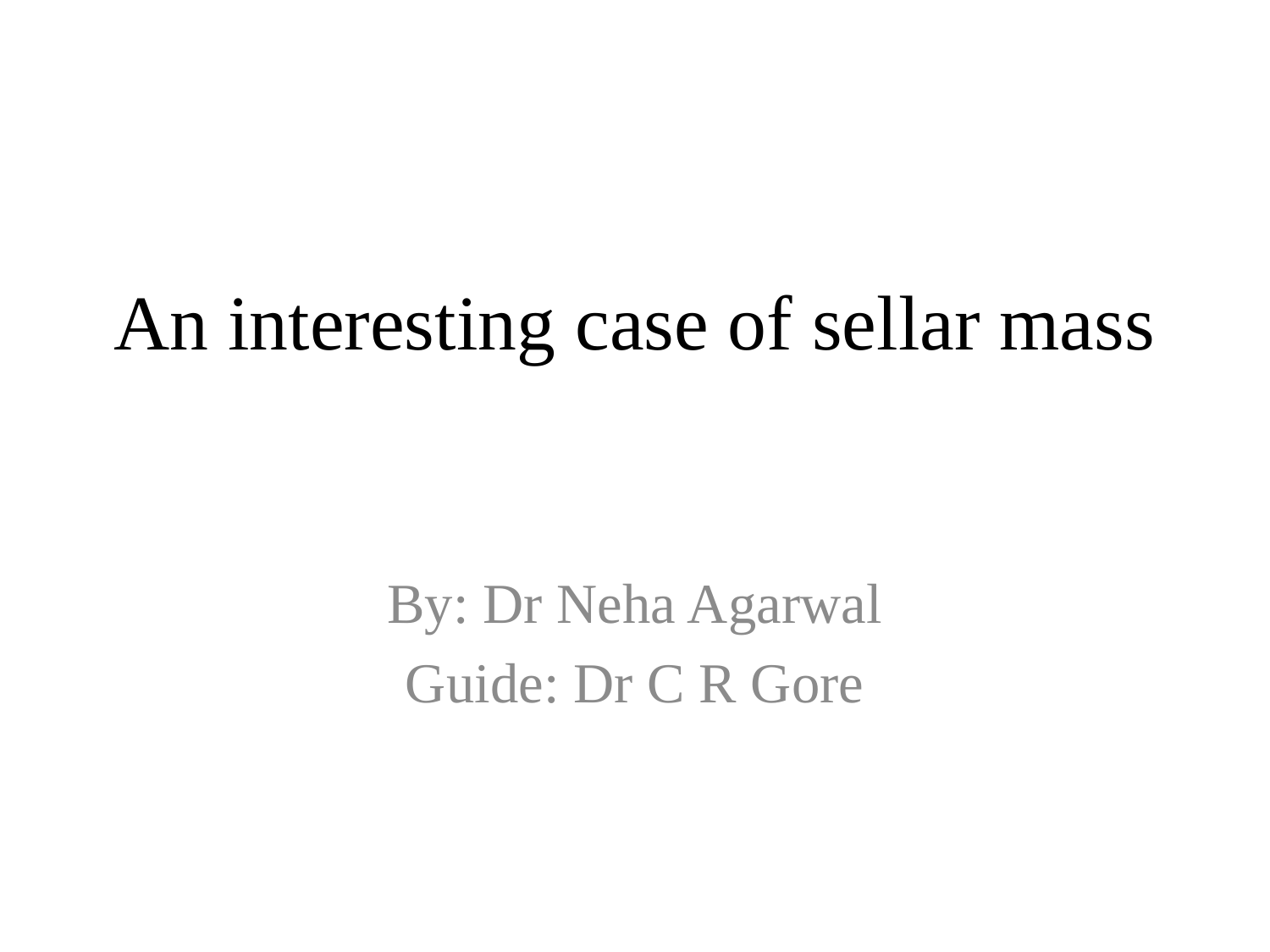

# An interesting case of sellar mass
By: Dr Neha Agarwal
Guide: Dr C R Gore